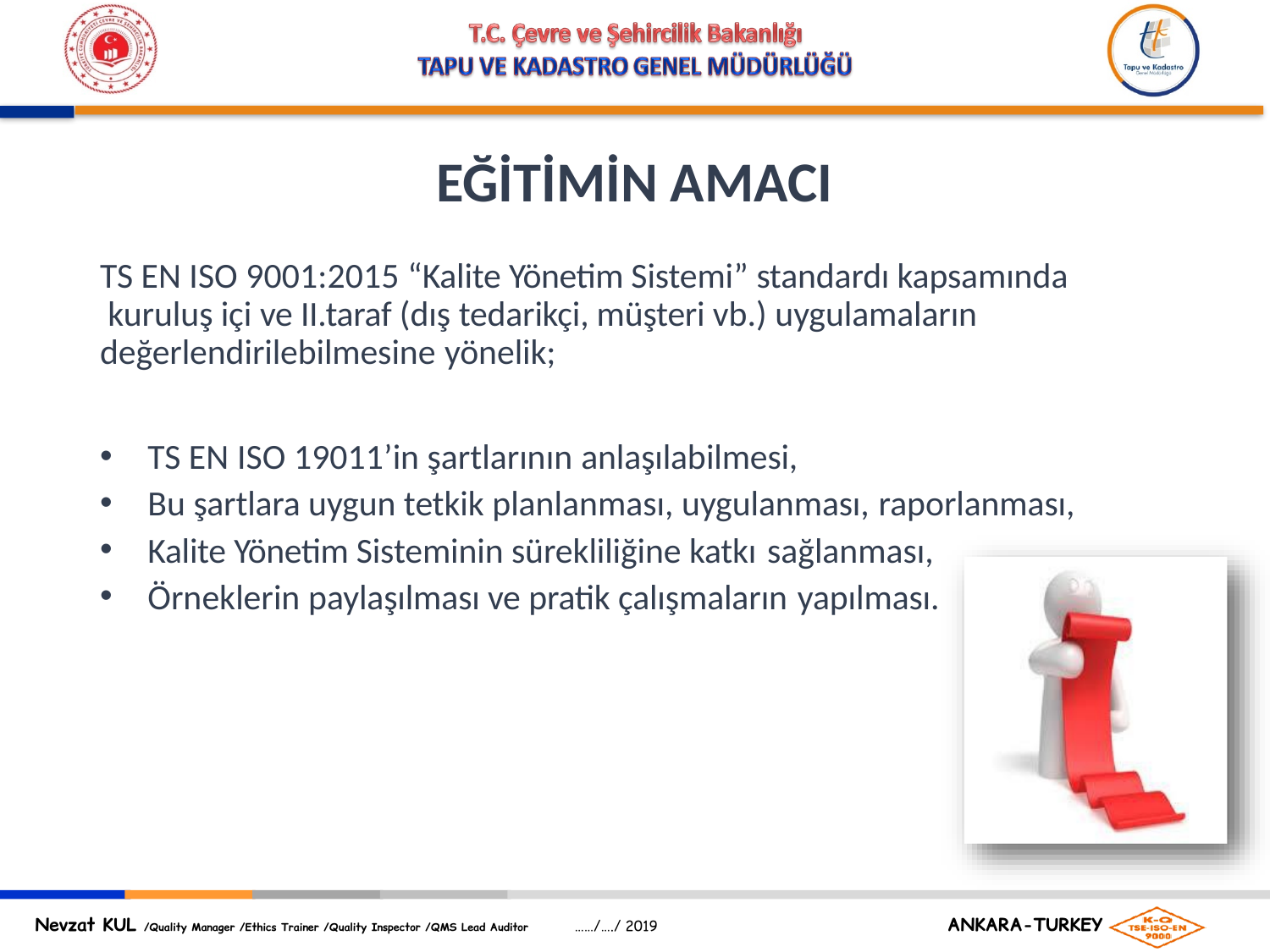

# EĞİTİMİN AMACI
TS EN ISO 9001:2015 “Kalite Yönetim Sistemi” standardı kapsamında  kuruluş içi ve II.taraf (dış tedarikçi, müşteri vb.) uygulamaların  değerlendirilebilmesine yönelik;

TS EN ISO 19011’in şartlarının anlaşılabilmesi,
Bu şartlara uygun tetkik planlanması, uygulanması, raporlanması,
Kalite Yönetim Sisteminin sürekliliğine katkı sağlanması,
Örneklerin paylaşılması ve pratik çalışmaların yapılması.